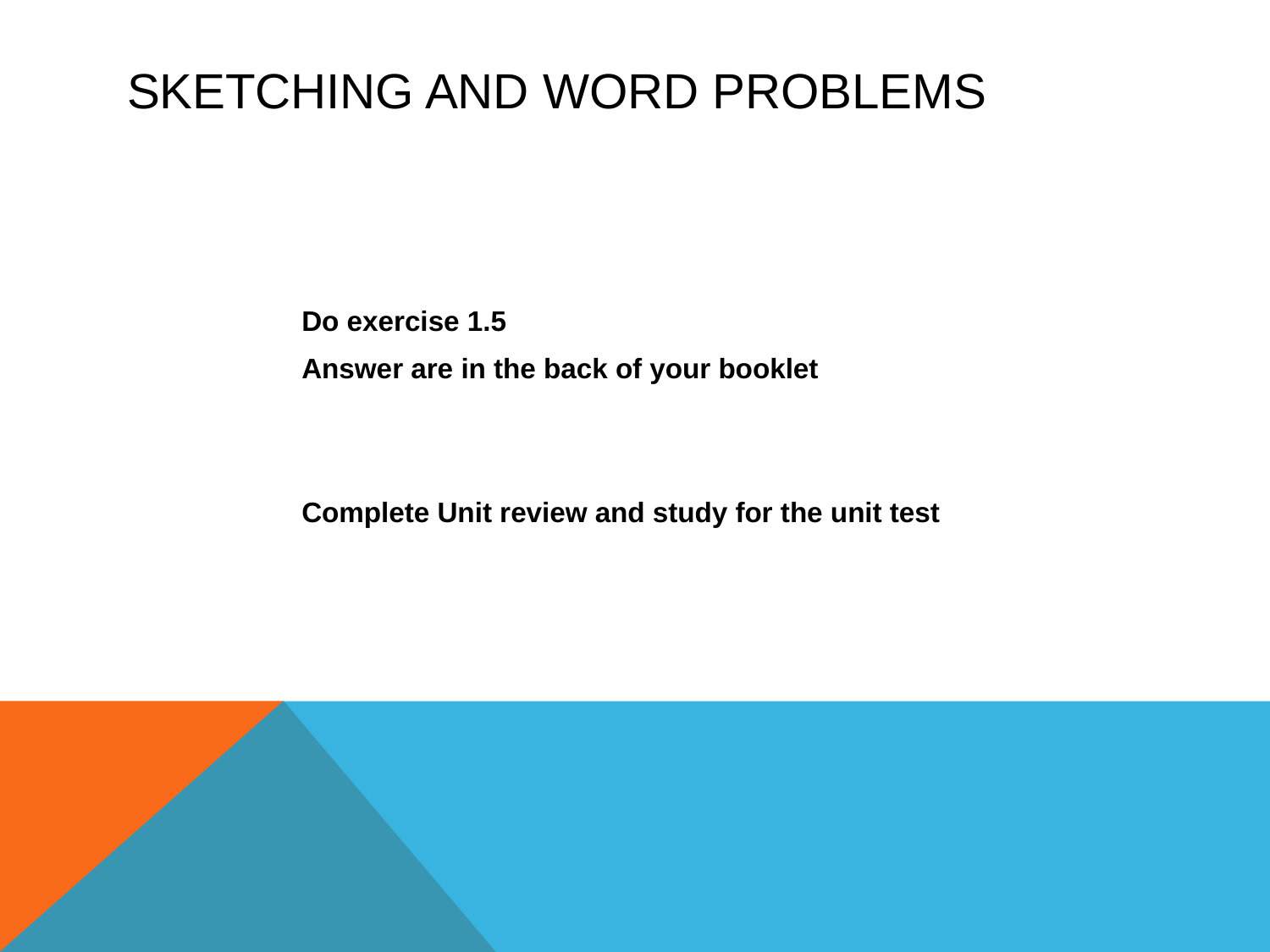

# Sketching and word problems

		Do exercise 1.5
		Answer are in the back of your booklet

		Complete Unit review and study for the unit test